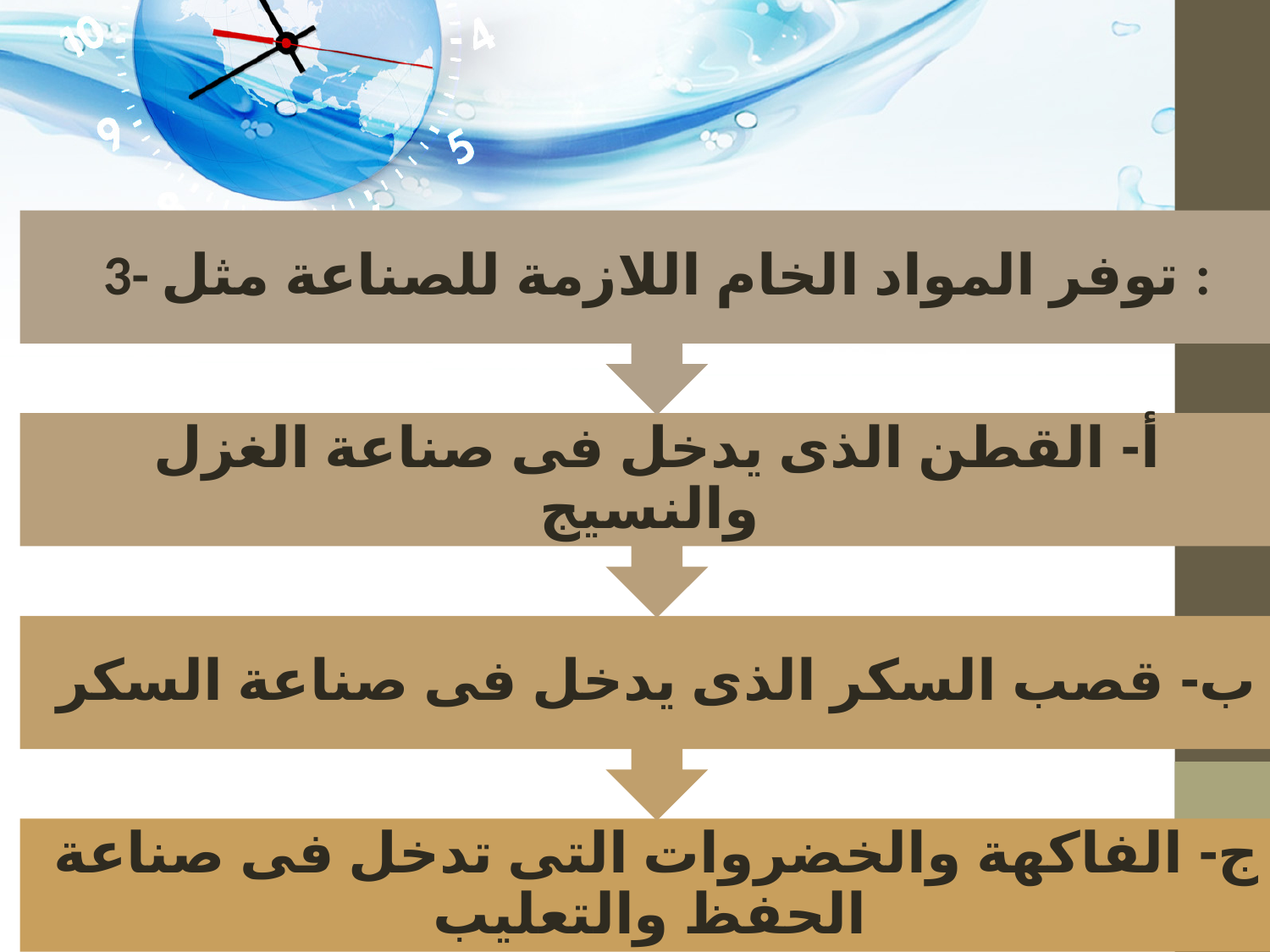

ج- الفاكهة والخضروات التى تدخل فى صناعة الحفظ والتعليب
ب- قصب السكر الذى يدخل فى صناعة السكر
أ- القطن الذى يدخل فى صناعة الغزل والنسيج
3- توفر المواد الخام اللازمة للصناعة مثل :